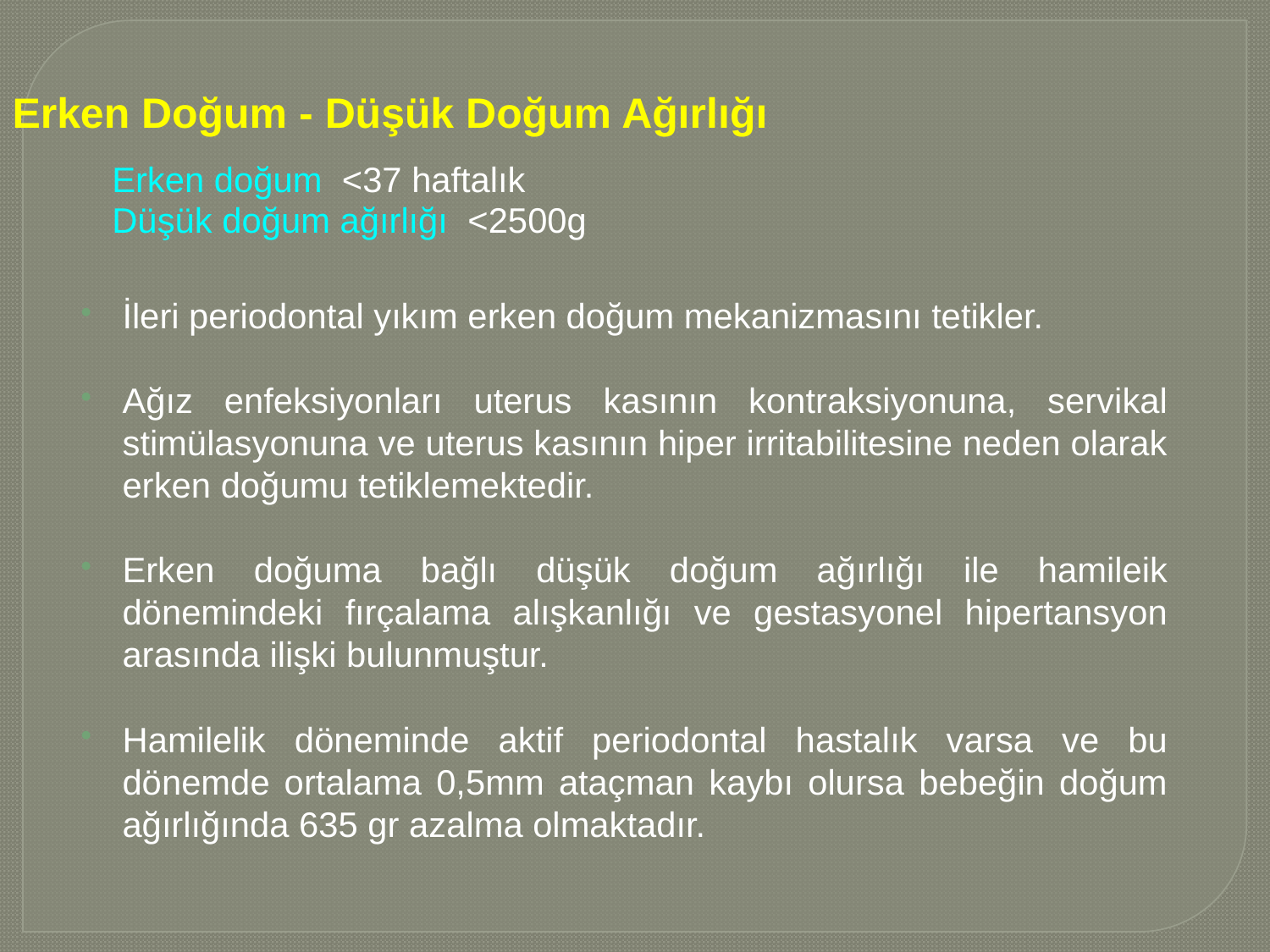

Erken Doğum - Düşük Doğum Ağırlığı
Erken doğum  <37 haftalık
Düşük doğum ağırlığı  <2500g
İleri periodontal yıkım erken doğum mekanizmasını tetikler.

Ağız enfeksiyonları uterus kasının kontraksiyonuna, servikal stimülasyonuna ve uterus kasının hiper irritabilitesine neden olarak erken doğumu tetiklemektedir.

Erken doğuma bağlı düşük doğum ağırlığı ile hamileik dönemindeki fırçalama alışkanlığı ve gestasyonel hipertansyon arasında ilişki bulunmuştur.

Hamilelik döneminde aktif periodontal hastalık varsa ve bu dönemde ortalama 0,5mm ataçman kaybı olursa bebeğin doğum ağırlığında 635 gr azalma olmaktadır.